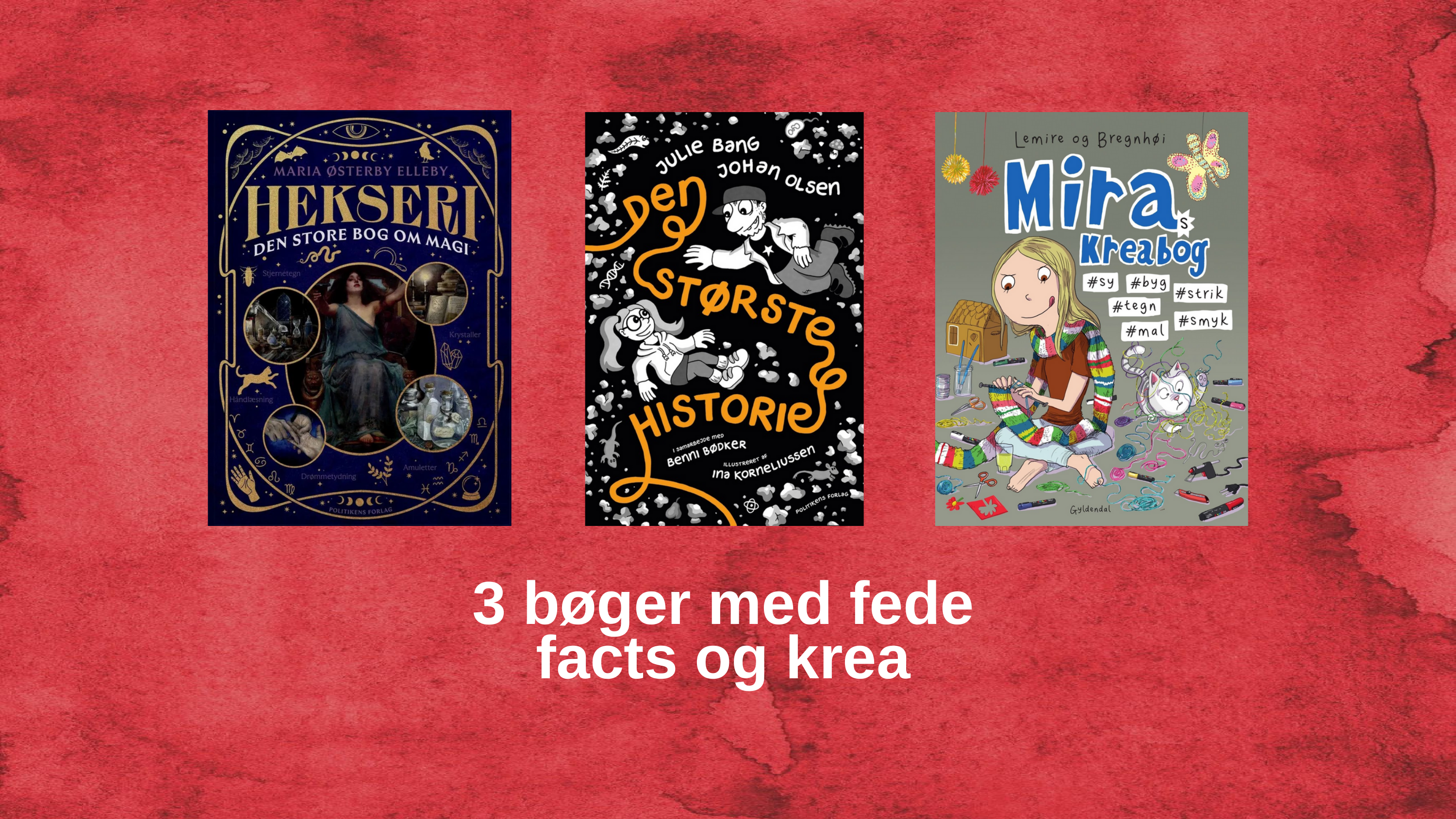

3 bøger med fede facts og krea